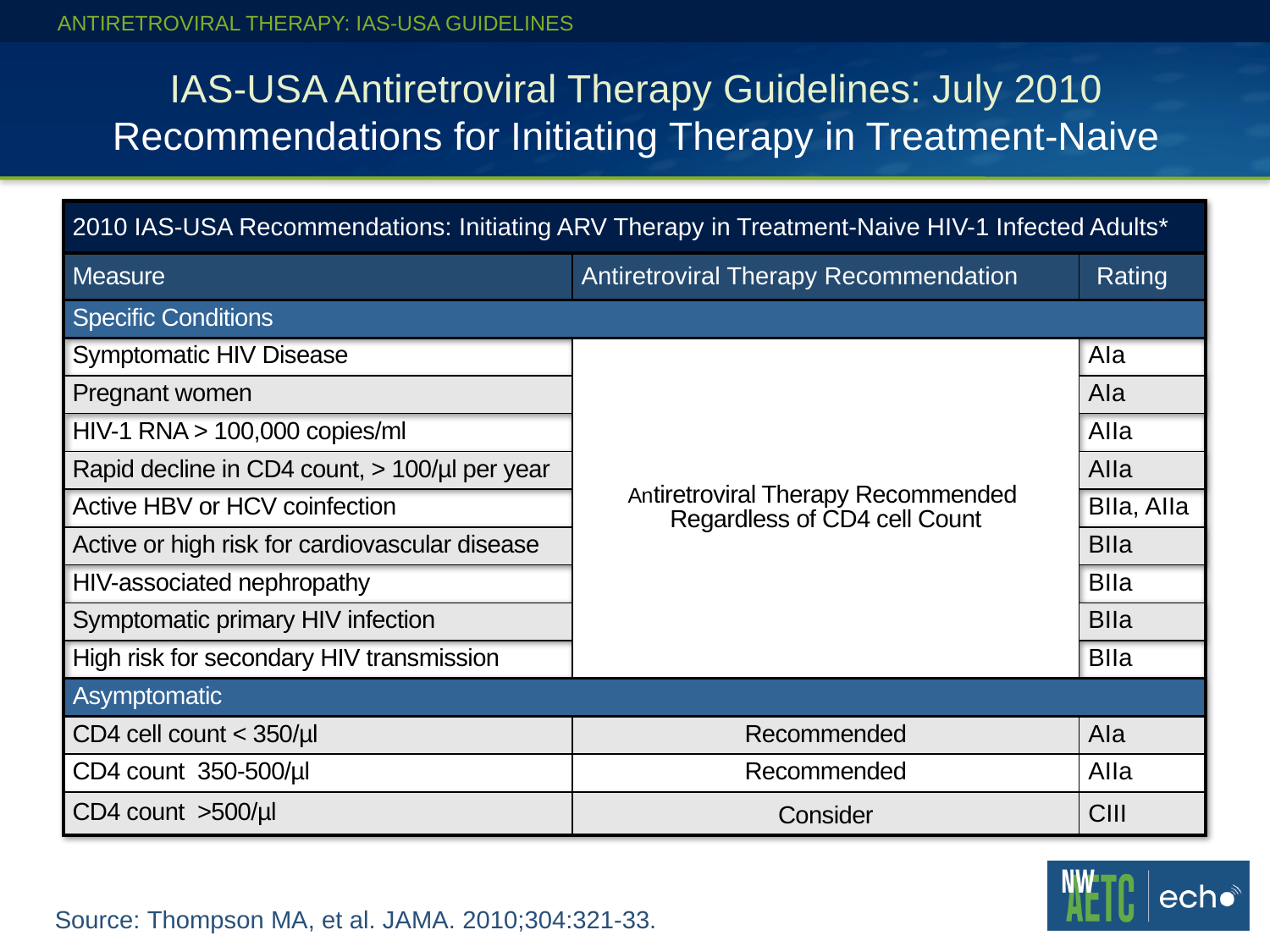

ANTIRETROVIRAL THERAPY: IAS-USA GUIDELINES
# IAS-USA Antiretroviral Therapy Guidelines: July 2010 Recommendations for Initiating Therapy in Treatment-Naive
| 2010 IAS-USA Recommendations: Initiating ARV Therapy in Treatment-Naive HIV-1 Infected Adults\* |  |  |
| --- | --- | --- |
| Measure | Antiretroviral Therapy Recommendation | Rating |
| Specific Conditions |  |  |
| Symptomatic HIV Disease | Antiretroviral Therapy Recommended Regardless of CD4 cell Count | AIa |
| Pregnant women |  | AIa |
| HIV-1 RNA > 100,000 copies/ml |  | AIIa |
| Rapid decline in CD4 count, > 100/µl per year |  | AIIa |
| Active HBV or HCV coinfection |  | BIIa, AIIa |
| Active or high risk for cardiovascular disease |  | BIIa |
| HIV-associated nephropathy |  | BIIa |
| Symptomatic primary HIV infection |  | BIIa |
| High risk for secondary HIV transmission |  | BIIa |
| Asymptomatic |  |  |
| CD4 cell count < 350/µl | Recommended | AIa |
| CD4 count 350-500/µl | Recommended | AIIa |
| CD4 count >500/µl | Consider | CIII |
Source: Thompson MA, et al. JAMA. 2010;304:321-33.